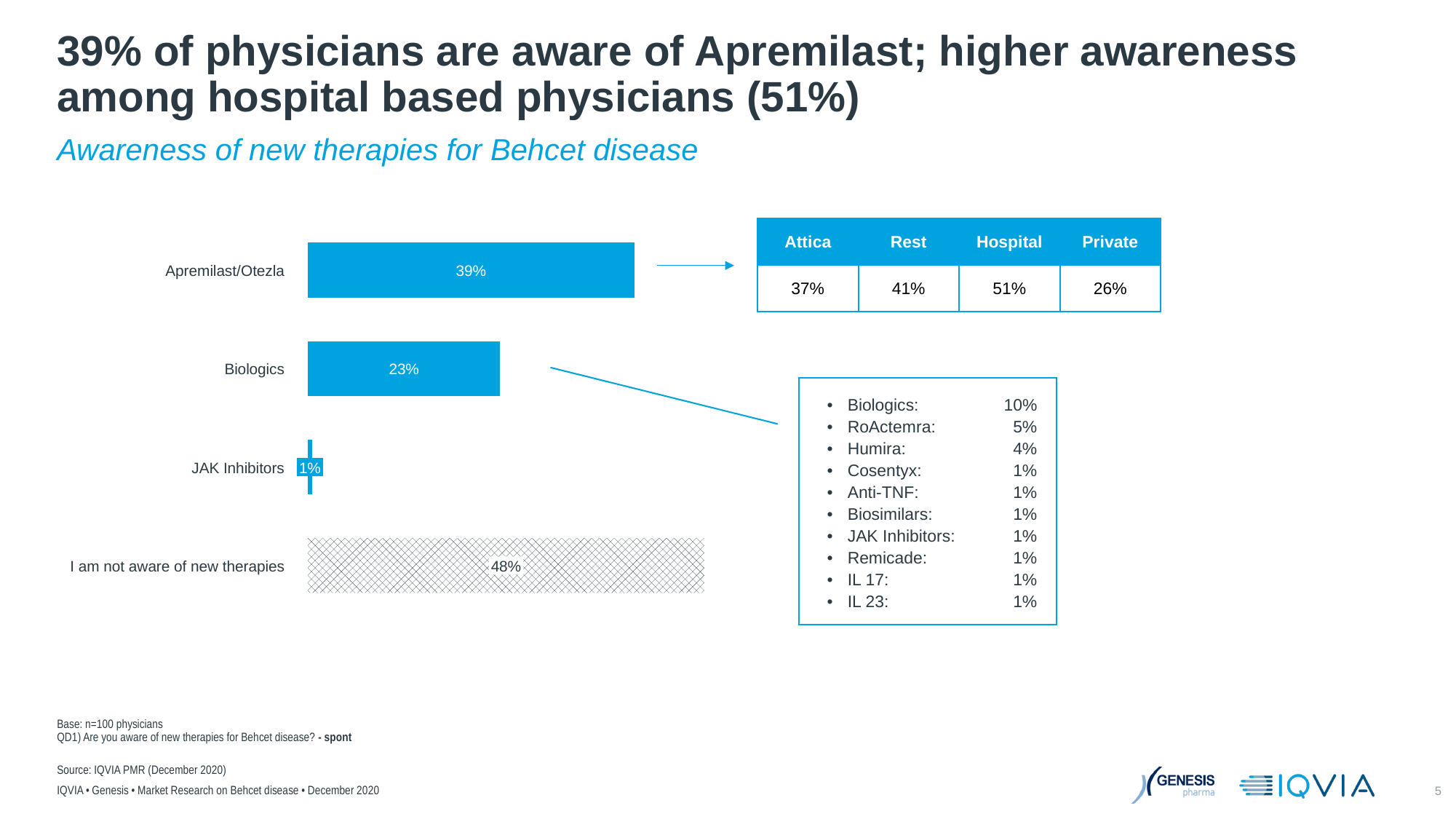

# 39% of physicians are aware of Apremilast; higher awareness among hospital based physicians (51%)
Awareness of new therapies for Behcet disease

### Chart

| Category |  |
|---|---|
| Attica | Rest | Hospital | Private |
| --- | --- | --- | --- |
| 37% | 41% | 51% | 26% |
Apremilast/Otezla
39%
Biologics
23%

| Biologics: | 10% |
| --- | --- |
| RoActemra: | 5% |
| Humira: | 4% |
| Cosentyx: | 1% |
| Anti-TNF: | 1% |
| Biosimilars: | 1% |
| JAK Inhibitors: | 1% |
| Remicade: | 1% |
| IL 17: | 1% |
| IL 23: | 1% |
JAK Inhibitors
1%
I am not aware of new therapies
48%
Base: n=100 physicians
QD1) Are you aware of new therapies for Behcet disease? - spont
Source: IQVIA PMR (December 2020)
IQVIA • Genesis • Market Research on Behcet disease • December 2020